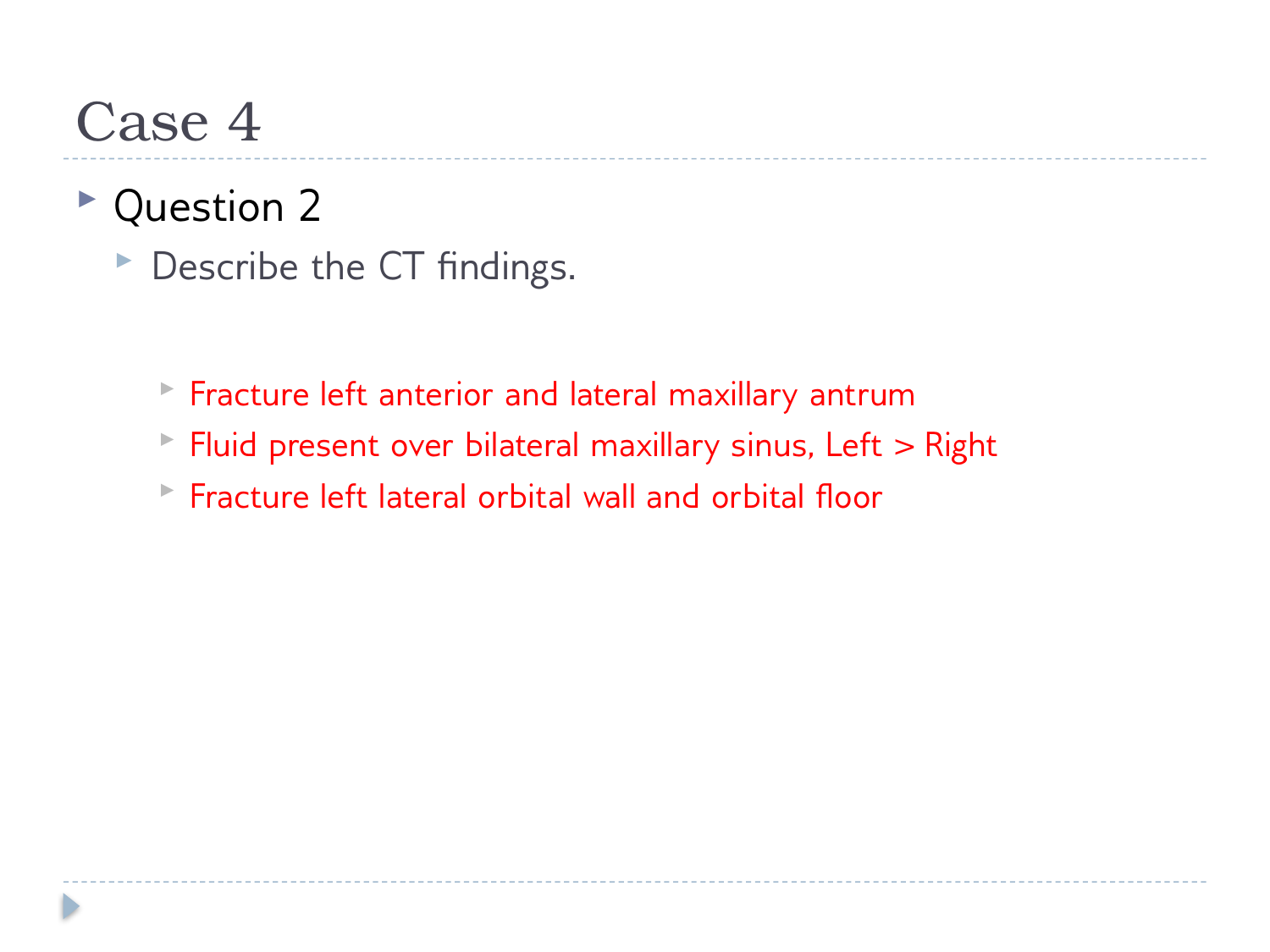

# Case 4
Question 2
Describe the CT findings.

Fracture left anterior and lateral maxillary antrum
Fluid present over bilateral maxillary sinus, Left > Right
Fracture left lateral orbital wall and orbital floor